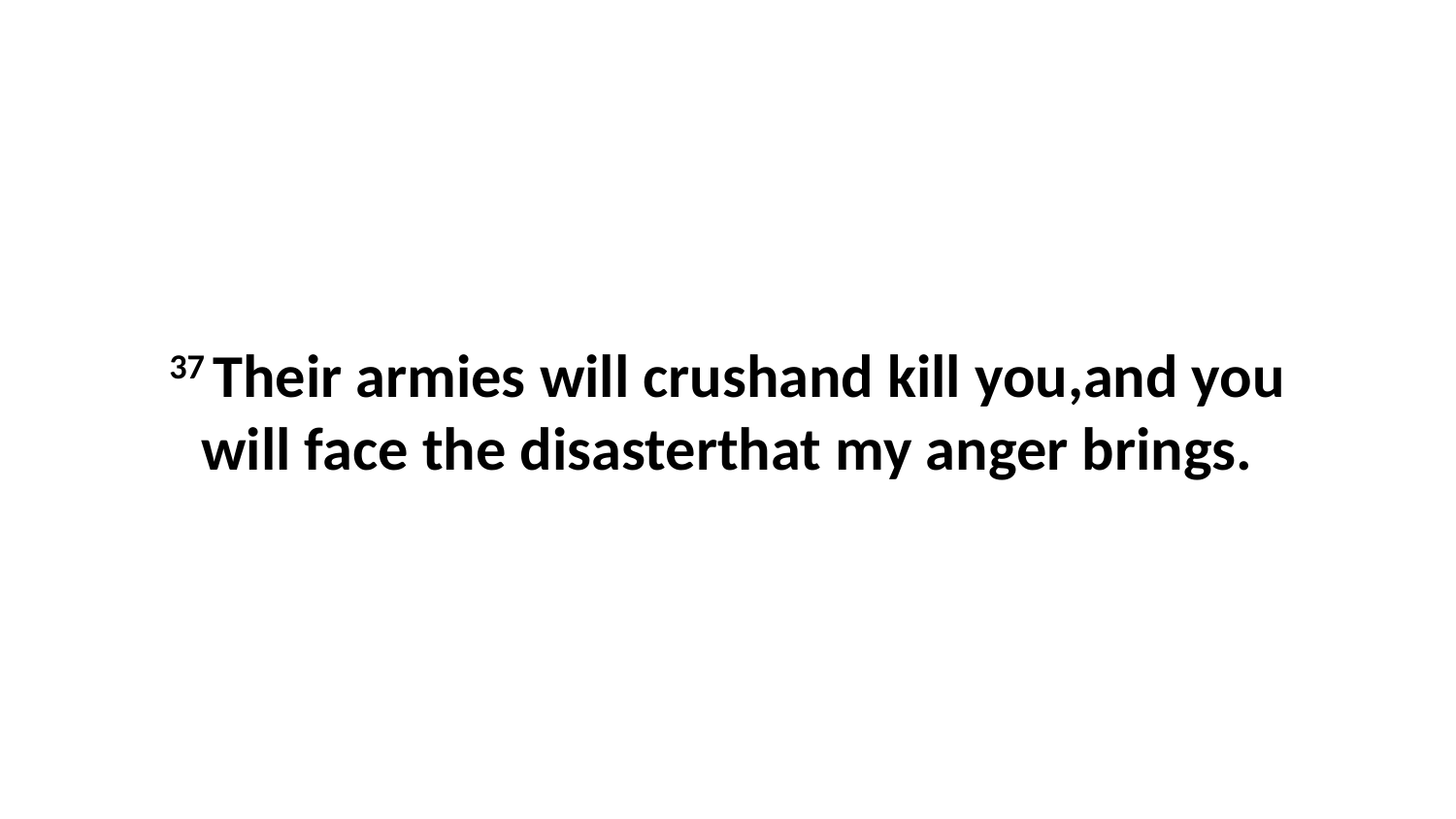

37 Their armies will crushand kill you,and you will face the disasterthat my anger brings.